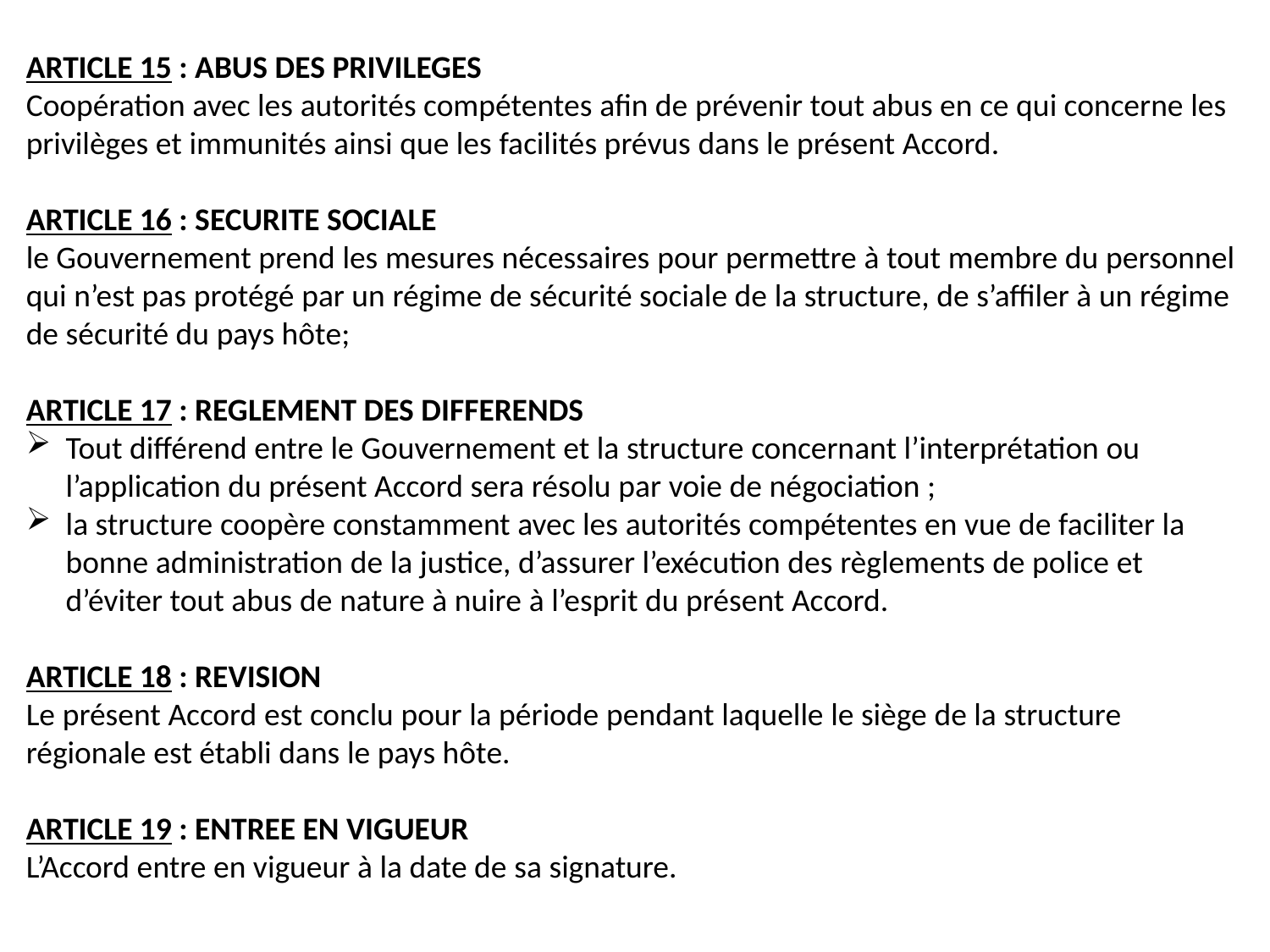

ARTICLE 15 : ABUS DES PRIVILEGES
Coopération avec les autorités compétentes afin de prévenir tout abus en ce qui concerne les privilèges et immunités ainsi que les facilités prévus dans le présent Accord.

ARTICLE 16 : SECURITE SOCIALE
le Gouvernement prend les mesures nécessaires pour permettre à tout membre du personnel qui n’est pas protégé par un régime de sécurité sociale de la structure, de s’affiler à un régime de sécurité du pays hôte;

ARTICLE 17 : REGLEMENT DES DIFFERENDS
Tout différend entre le Gouvernement et la structure concernant l’interprétation ou l’application du présent Accord sera résolu par voie de négociation ;
la structure coopère constamment avec les autorités compétentes en vue de faciliter la bonne administration de la justice, d’assurer l’exécution des règlements de police et d’éviter tout abus de nature à nuire à l’esprit du présent Accord.

ARTICLE 18 : REVISION
Le présent Accord est conclu pour la période pendant laquelle le siège de la structure régionale est établi dans le pays hôte.

ARTICLE 19 : ENTREE EN VIGUEUR
L’Accord entre en vigueur à la date de sa signature.